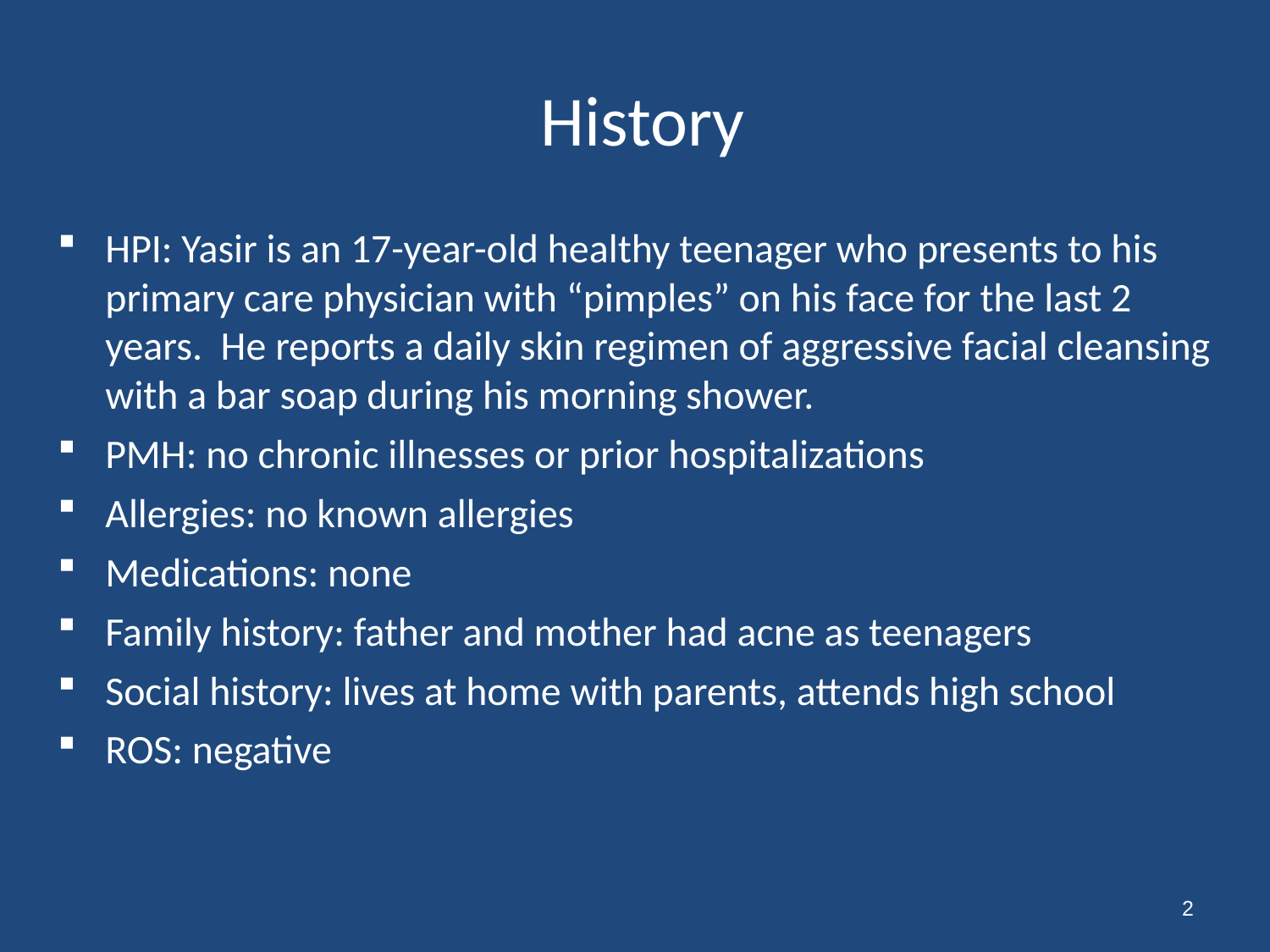

# History
HPI: Yasir is an 17-year-old healthy teenager who presents to his primary care physician with “pimples” on his face for the last 2 years.  He reports a daily skin regimen of aggressive facial cleansing with a bar soap during his morning shower.
PMH: no chronic illnesses or prior hospitalizations
Allergies: no known allergies
Medications: none
Family history: father and mother had acne as teenagers
Social history: lives at home with parents, attends high school
ROS: negative
2